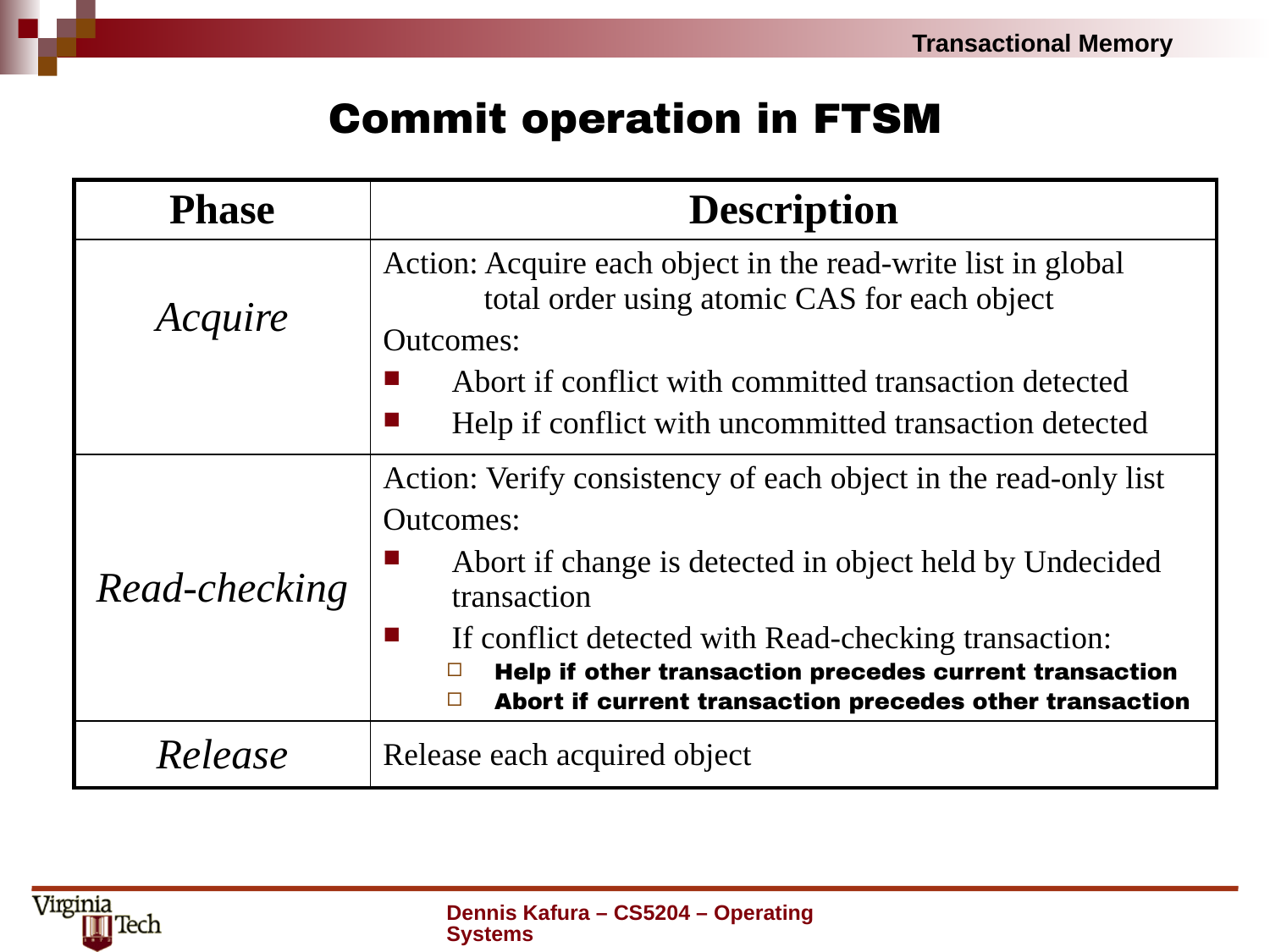

# Commit operation in FTSM
| Phase | Description |
| --- | --- |
| Acquire | Action: Acquire each object in the read-write list in global total order using atomic CAS for each object Outcomes: Abort if conflict with committed transaction detected Help if conflict with uncommitted transaction detected |
| Read-checking | Action: Verify consistency of each object in the read-only list Outcomes: Abort if change is detected in object held by Undecided transaction If conflict detected with Read-checking transaction: Help if other transaction precedes current transaction Abort if current transaction precedes other transaction |
| Release | Release each acquired object |
Dennis Kafura – CS5204 – Operating Systems